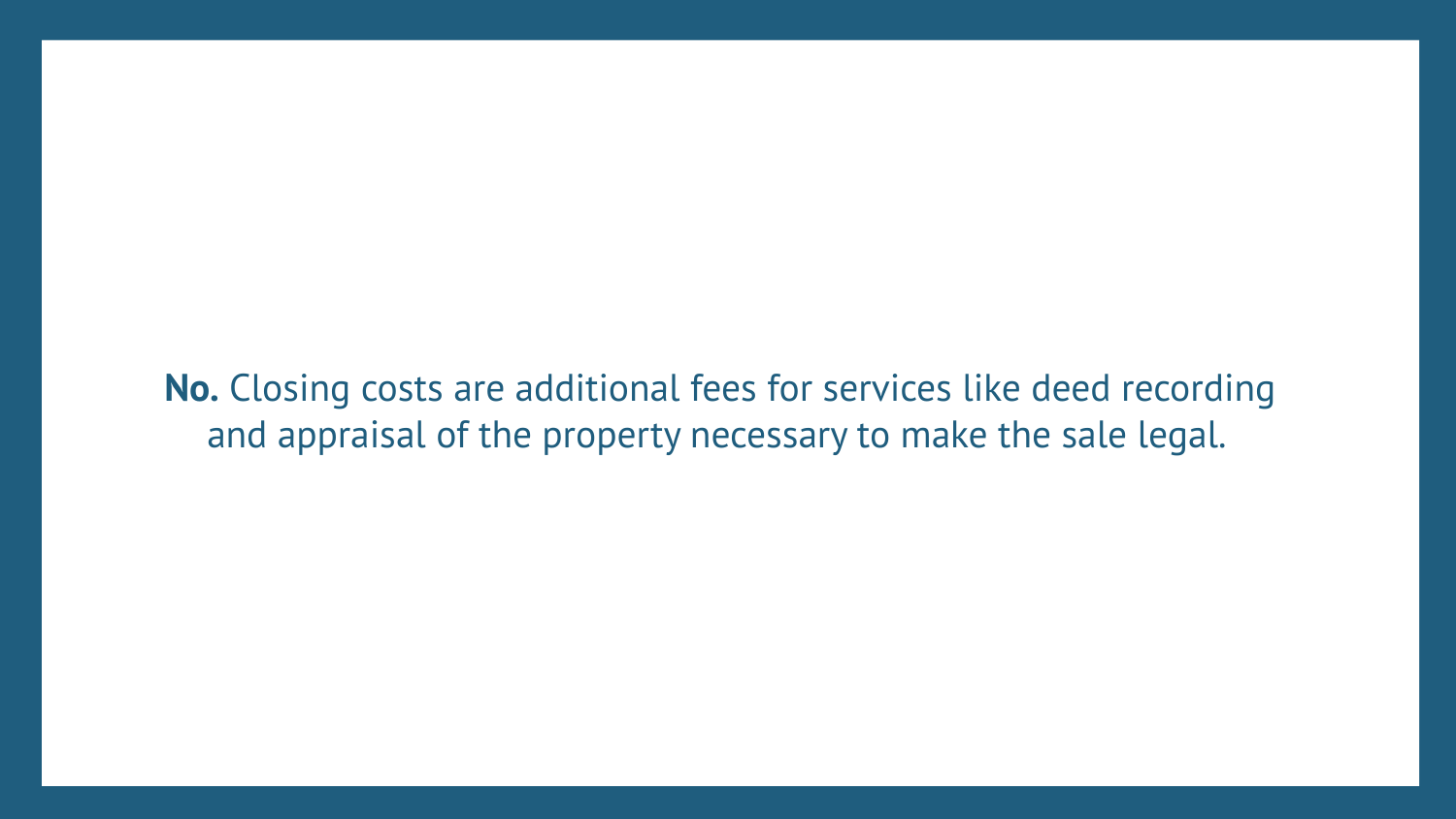

# No. Closing costs are additional fees for services like deed recording and appraisal of the property necessary to make the sale legal.